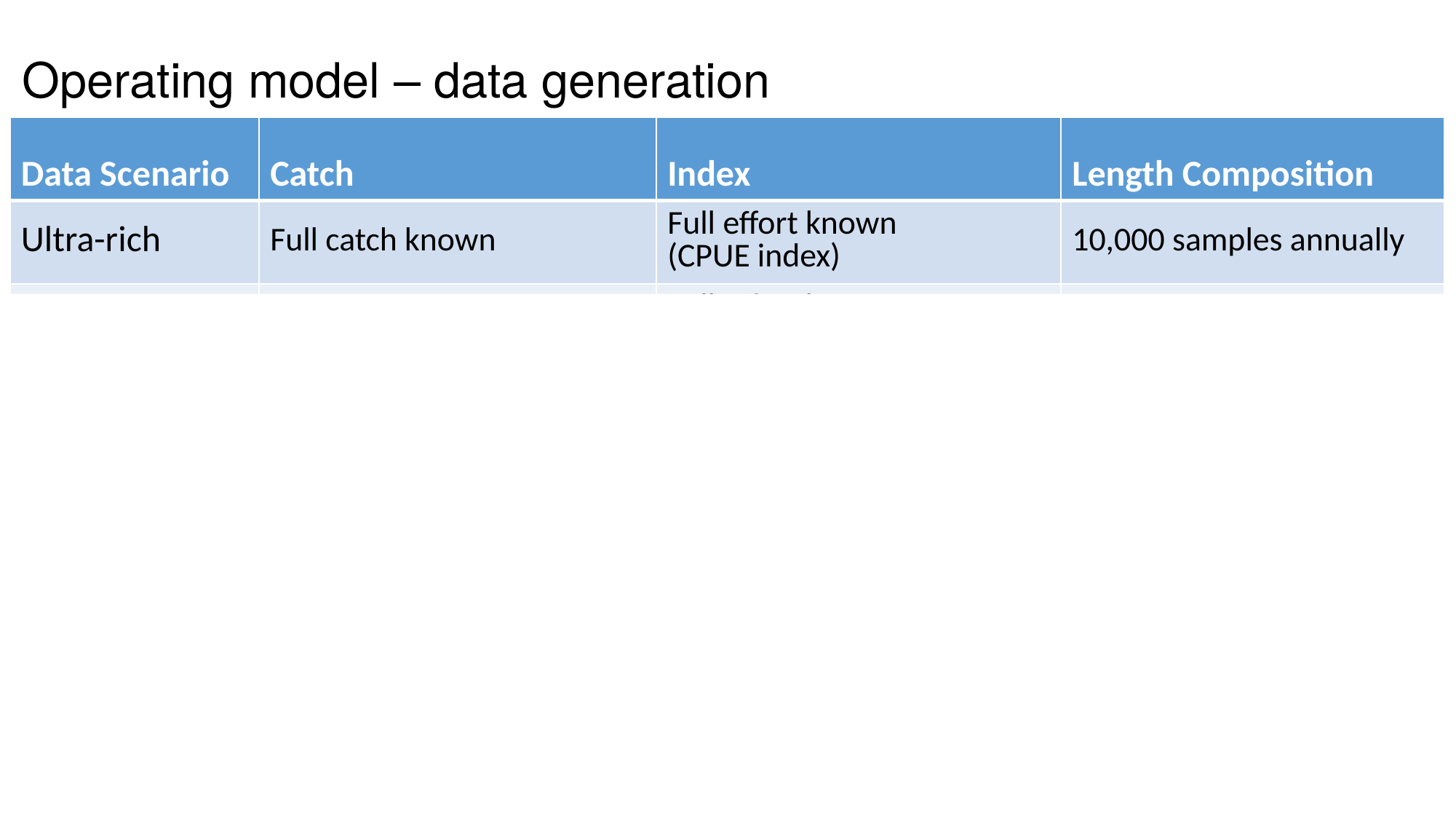

# Operating model – data generation
| Data Scenario | Catch | Index | Length Composition |
| --- | --- | --- | --- |
| Ultra-rich | Full catch known | Full effort known (CPUE index) | 10,000 samples annually |
| Rich | Full catch known | Full effort known (CPUE index) | 2,000 samples annually |
| Moderate | 20% of catch accounted for | 20% of effort accounted for (CPUE index) | 500 samples annually |
| Poor A | 20% of catch accounted for | 20% of effort accounted for (CPUE index) | 50 samples annually |
| Poor B | Catch not accounted for | Fishery-independent index | 500 samples in final year |
| Poor C | Catch not accounted for | No index | 2,000 samples in final year |